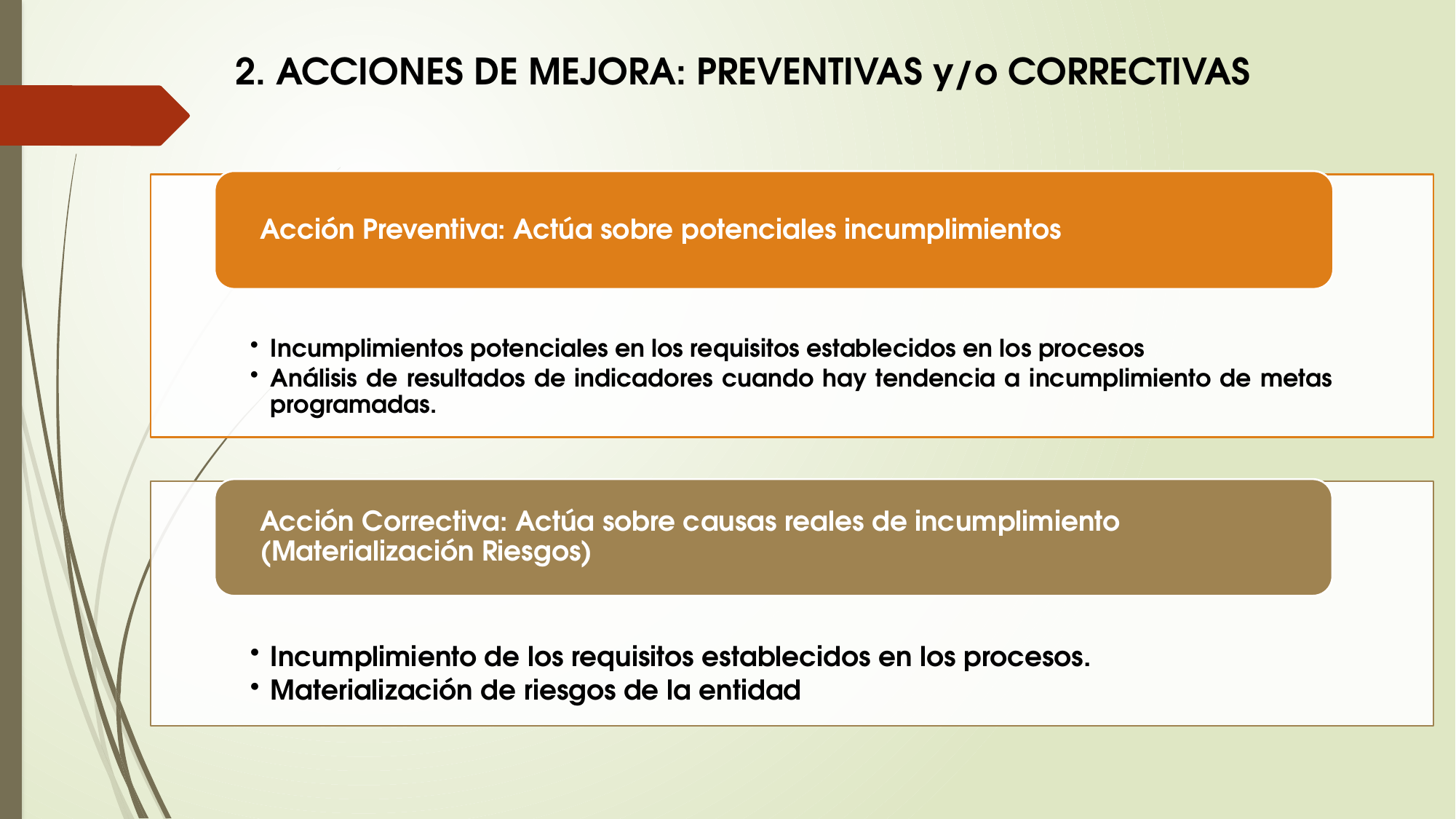

2. ACCIONES DE MEJORA: PREVENTIVAS y/o CORRECTIVAS

Incumplimientos potenciales en los requisitos establecidos en los procesos
Análisis de resultados de indicadores cuando hay tendencia a incumplimiento de metas programadas.
Acción Preventiva: Actúa sobre potenciales incumplimientos
Incumplimiento de los requisitos establecidos en los procesos.
Materialización de riesgos de la entidad
Acción Correctiva: Actúa sobre causas reales de incumplimiento (Materialización Riesgos)